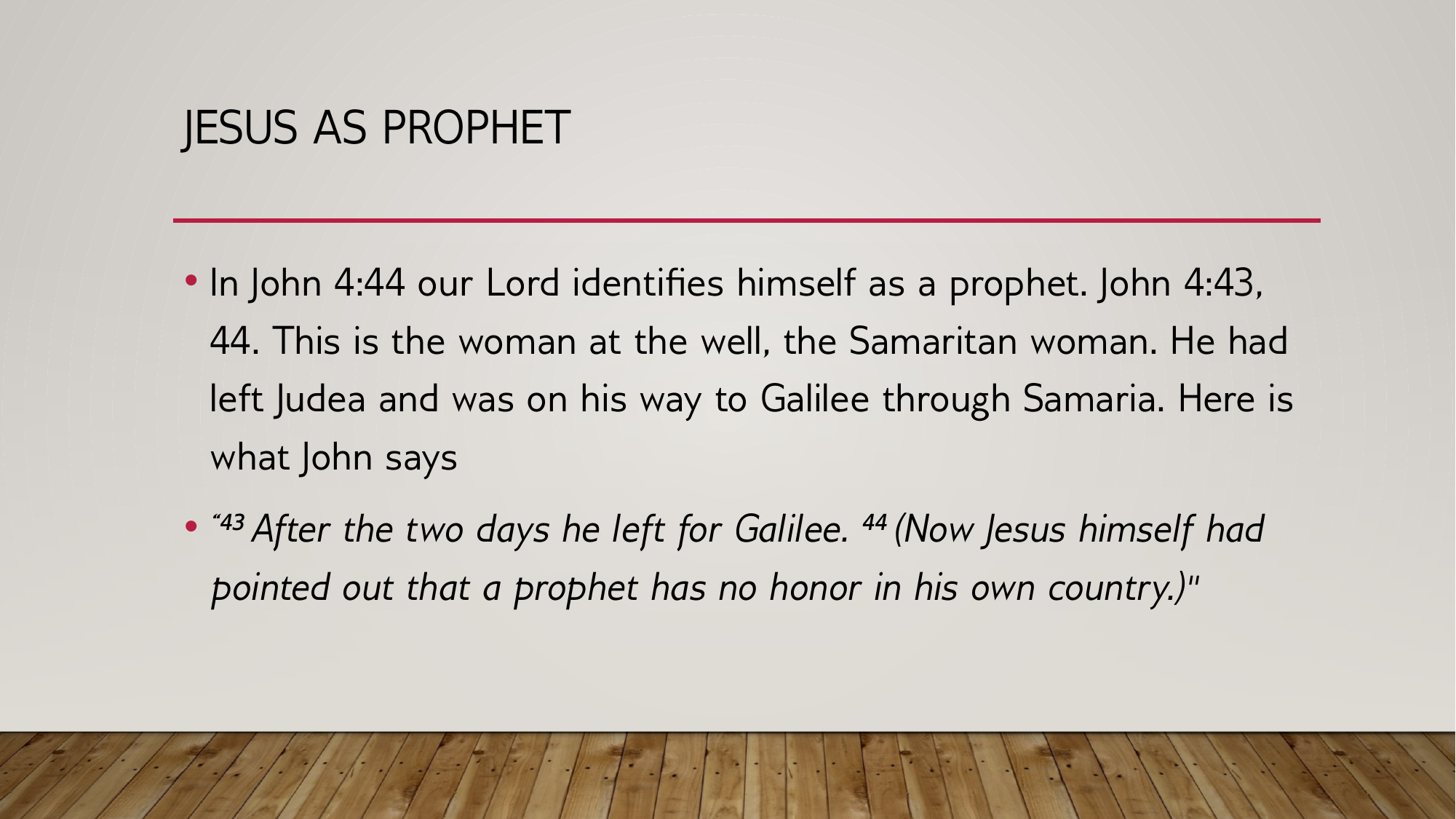

# Jesus as Prophet
In John 4:44 our Lord identifies himself as a prophet. John 4:43, 44. This is the woman at the well, the Samaritan woman. He had left Judea and was on his way to Galilee through Samaria. Here is what John says
“43 After the two days he left for Galilee. 44 (Now Jesus himself had pointed out that a prophet has no honor in his own country.)"